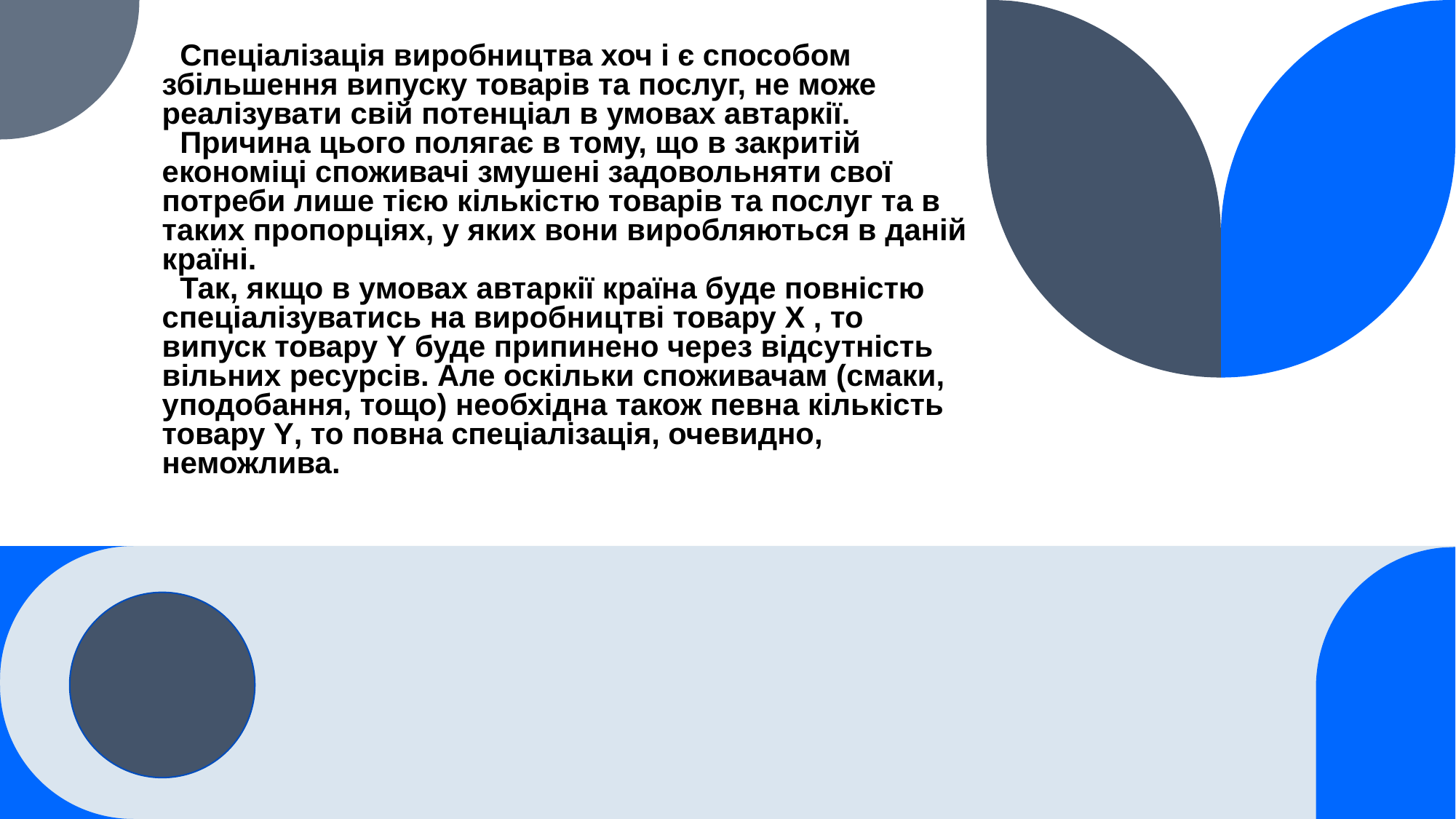

# Спеціалізація виробництва хоч і є способом збільшення випуску товарів та послуг, не може реалізувати свій потенціал в умовах автаркії.
Причина цього полягає в тому, що в закритій економіці споживачі змушені задовольняти свої потреби лише тією кількістю товарів та послуг та в таких пропорціях, у яких вони виробляються в даній країні.
Так, якщо в умовах автаркії країна буде повністю спеціалізуватись на виробництві товару X , то випуск товару Y буде припинено через відсутність вільних ресурсів. Але оскільки споживачам (смаки, уподобання, тощо) необхідна також певна кількість товару Y, то повна спеціалізація, очевидно, неможлива.